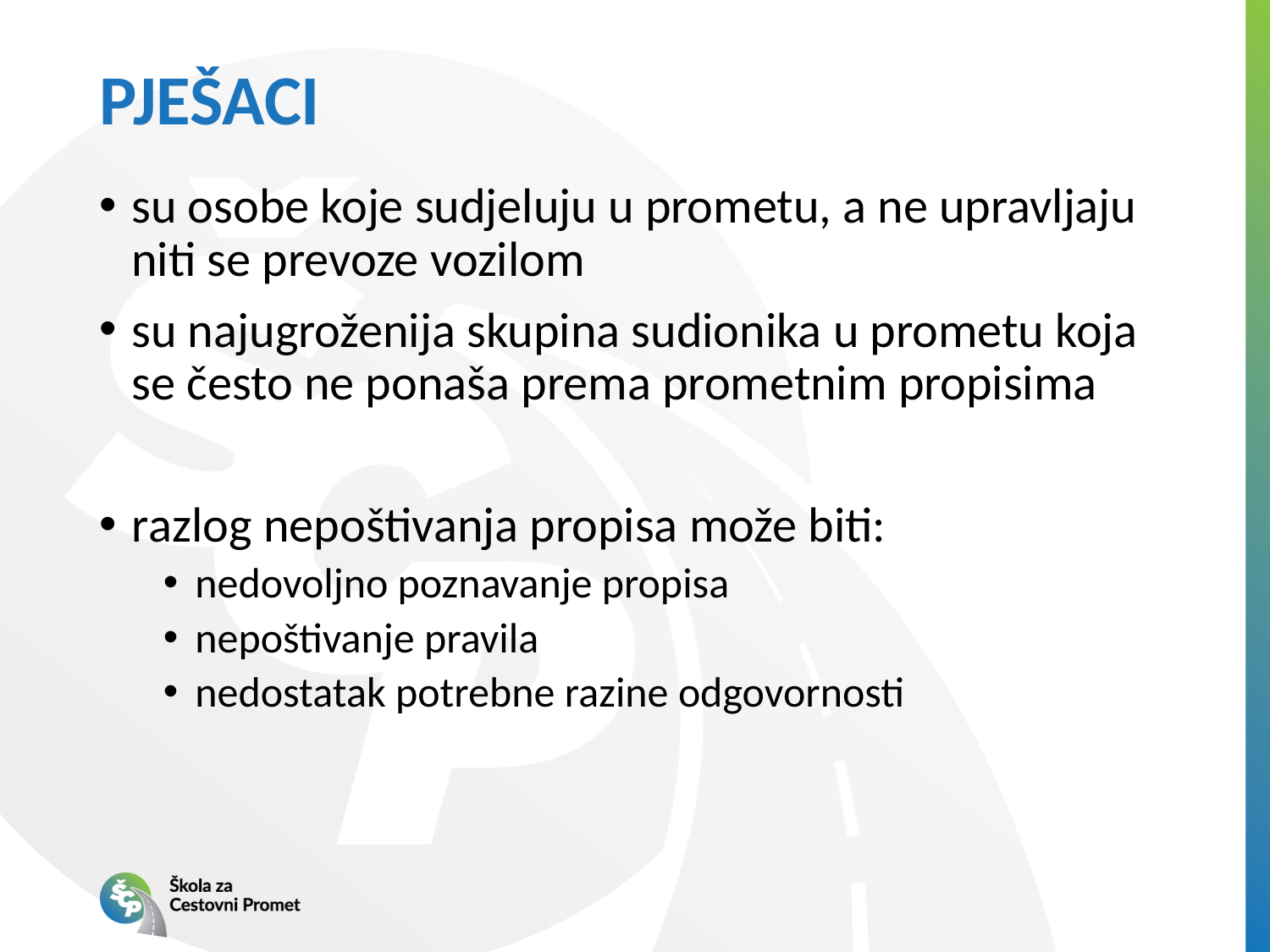

PJEŠACI
su osobe koje sudjeluju u prometu, a ne upravljaju niti se prevoze vozilom
su najugroženija skupina sudionika u prometu koja se često ne ponaša prema prometnim propisima

razlog nepoštivanja propisa može biti:
nedovoljno poznavanje propisa
nepoštivanje pravila
nedostatak potrebne razine odgovornosti